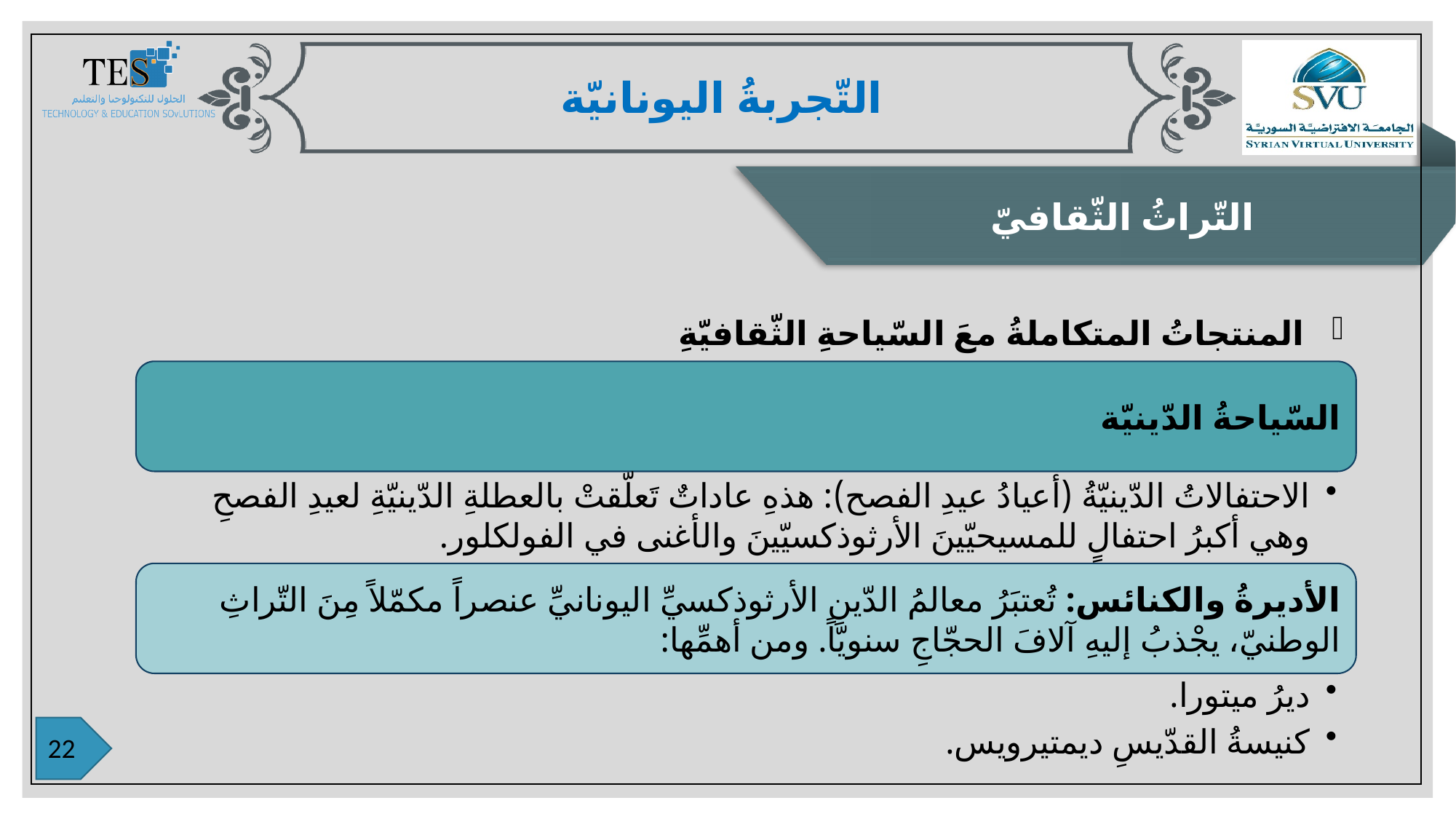

التّجربةُ اليونانيّة
التّراثُ الثّقافيّ
المنتجاتُ المتكاملةُ معَ السّياحةِ الثّقافيّةِ في اليونان:
السّياحةُ الدّينيّة
الاحتفالاتُ الدّينيّةُ (أعيادُ عيدِ الفصح): هذهِ عاداتٌ تَعلّقتْ بالعطلةِ الدّينيّةِ لعيدِ الفصحِ وهي أكبرُ احتفالٍ للمسيحيّينَ الأرثوذكسيّينَ والأغنى في الفولكلور.
الأديرةُ والكنائس: تُعتبَرُ معالمُ الدّينِ الأرثوذكسيِّ اليونانيِّ عنصراً مكمّلاً مِنَ التّراثِ الوطنيّ، يجْذبُ إليهِ آلافَ الحجّاجِ سنويّاً. ومن أهمِّها:
ديرُ ميتورا.
كنيسةُ القدّيسِ ديمتيرويس.